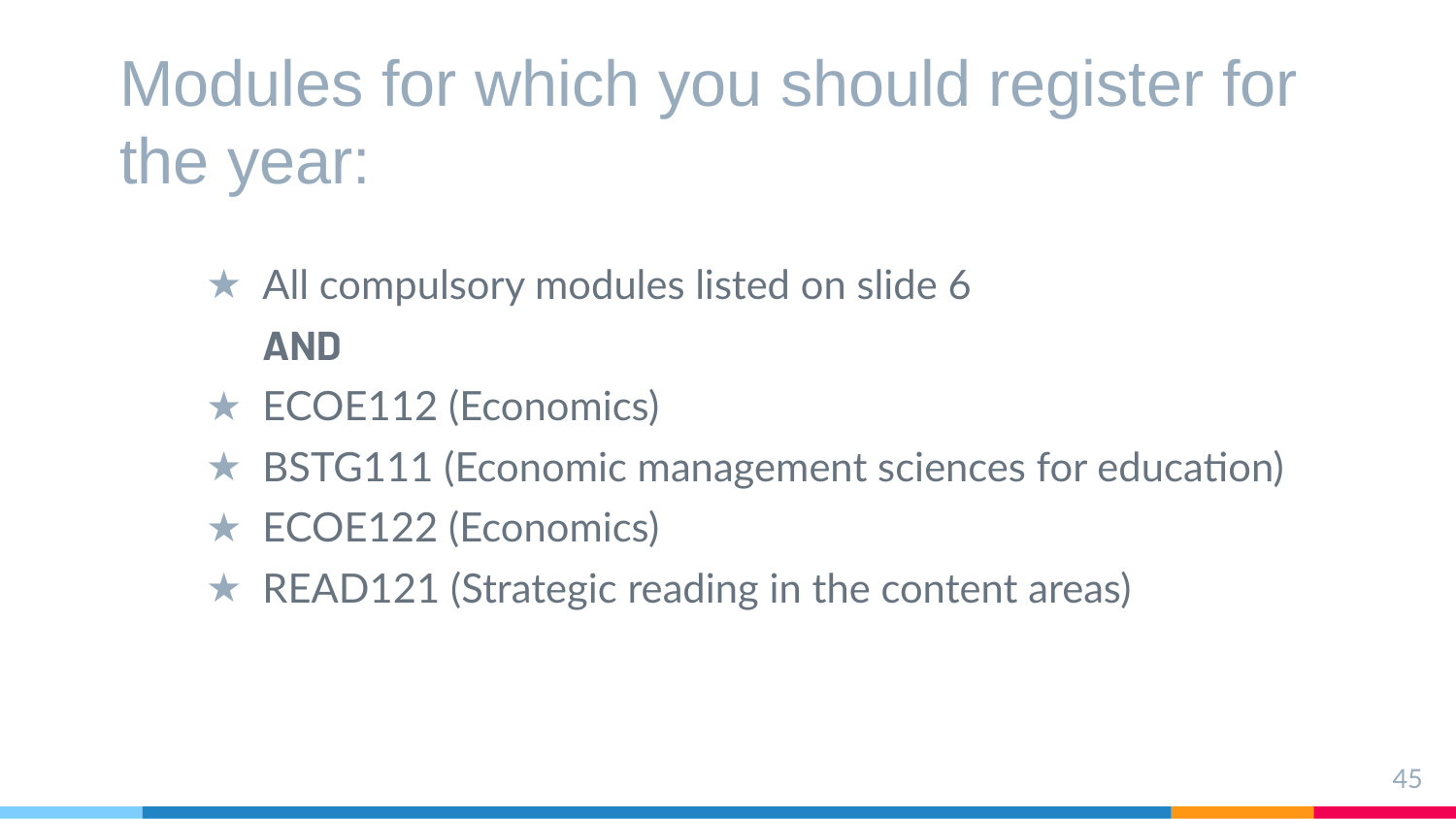

# Modules for which you should register for the year:
All compulsory modules listed on slide 6
AND
ECOE112 (Economics)
BSTG111 (Economic management sciences for education)
ECOE122 (Economics)
READ121 (Strategic reading in the content areas)

45